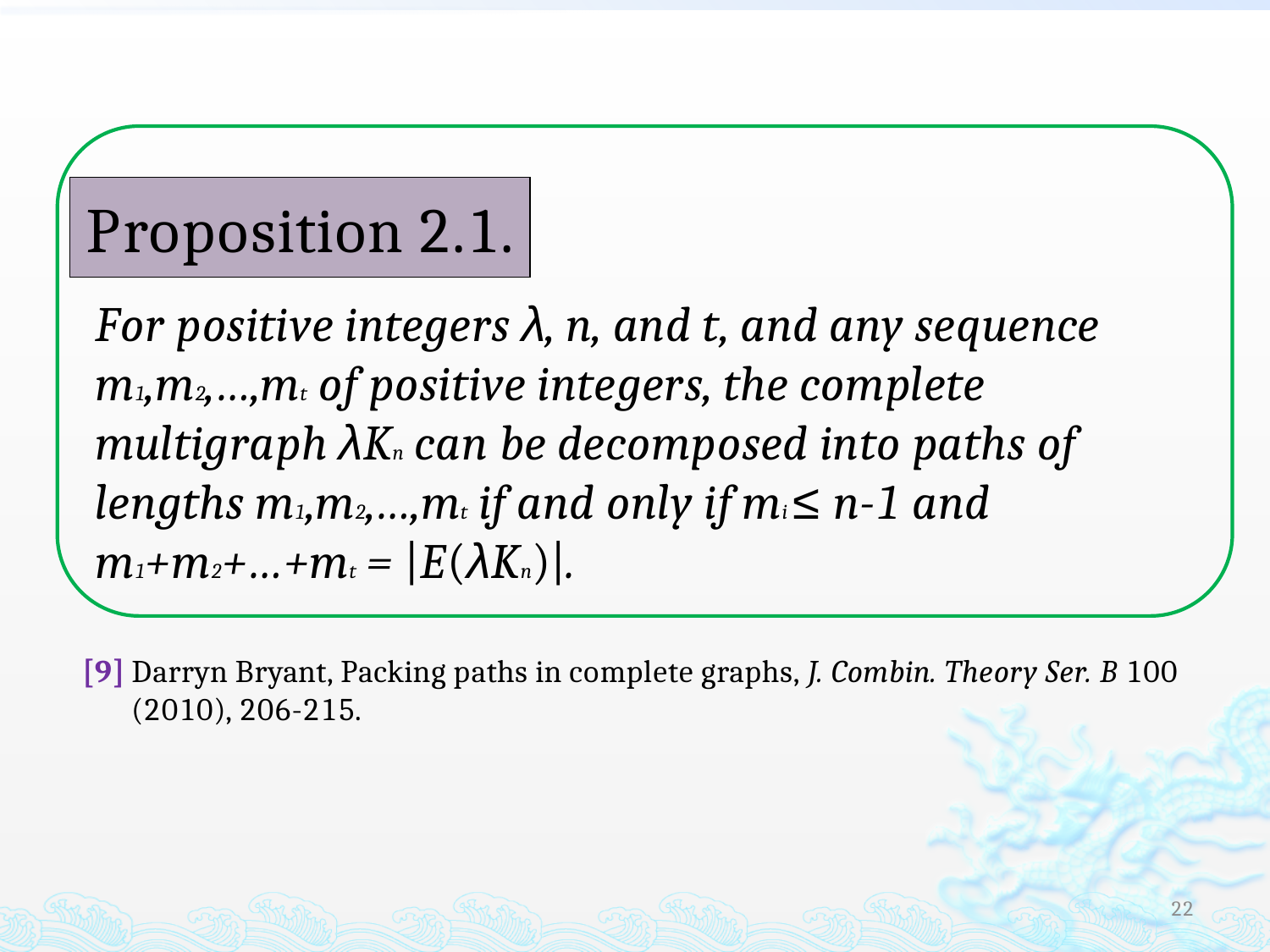

Proposition 2.1.
For positive integers λ, n, and t, and any sequence m1,m2,…,mt of positive integers, the complete multigraph λKn can be decomposed into paths of lengths m1,m2,…,mt if and only if mi ≤ n-1 and
m1+m2+…+mt = |E(λKn)|.
[9] Darryn Bryant, Packing paths in complete graphs, J. Combin. Theory Ser. B 100
       (2010), 206-215.
22